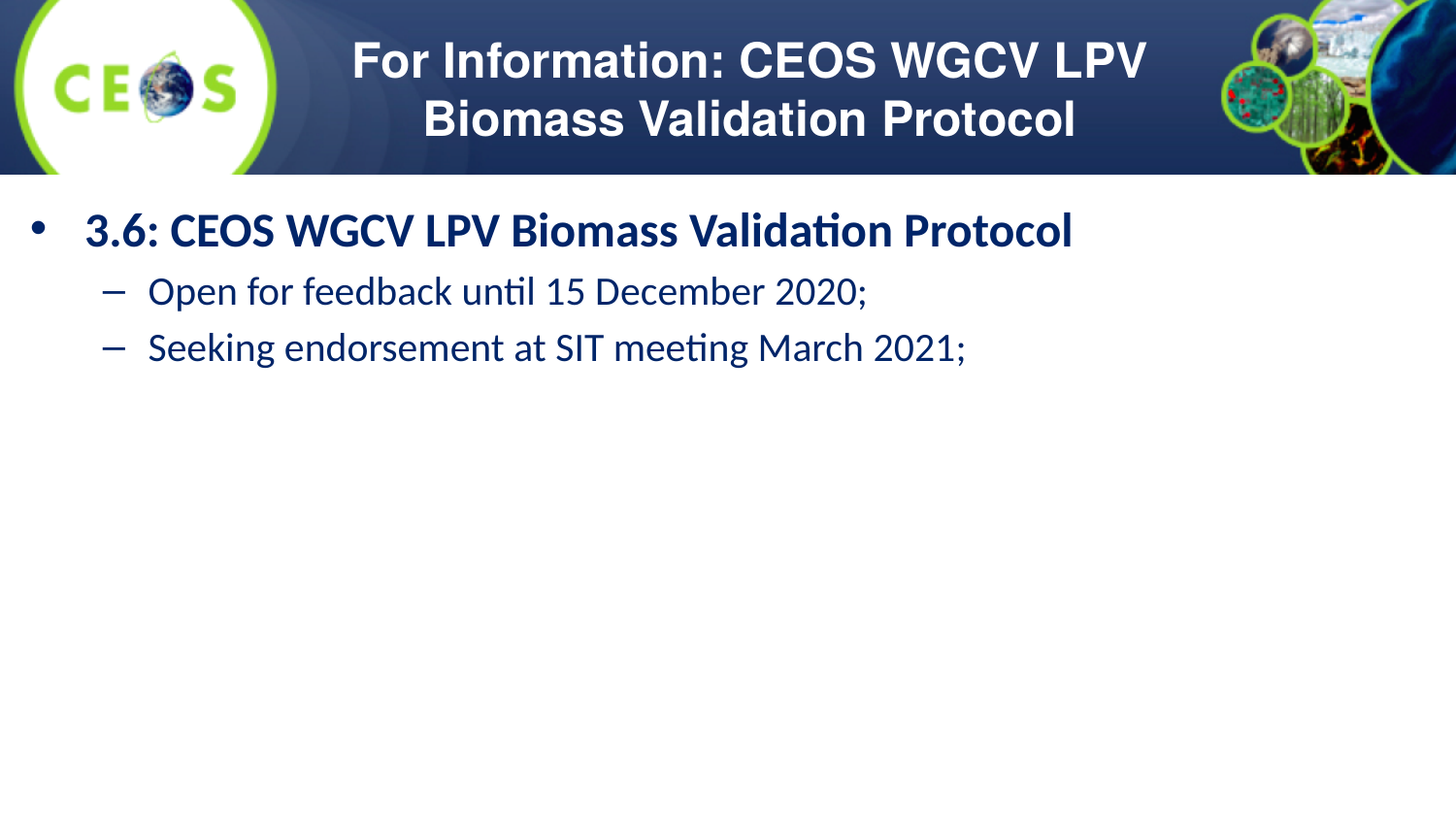

# For Information: CEOS WGCV LPV Biomass Validation Protocol
3.6: CEOS WGCV LPV Biomass Validation Protocol
Open for feedback until 15 December 2020;
Seeking endorsement at SIT meeting March 2021;